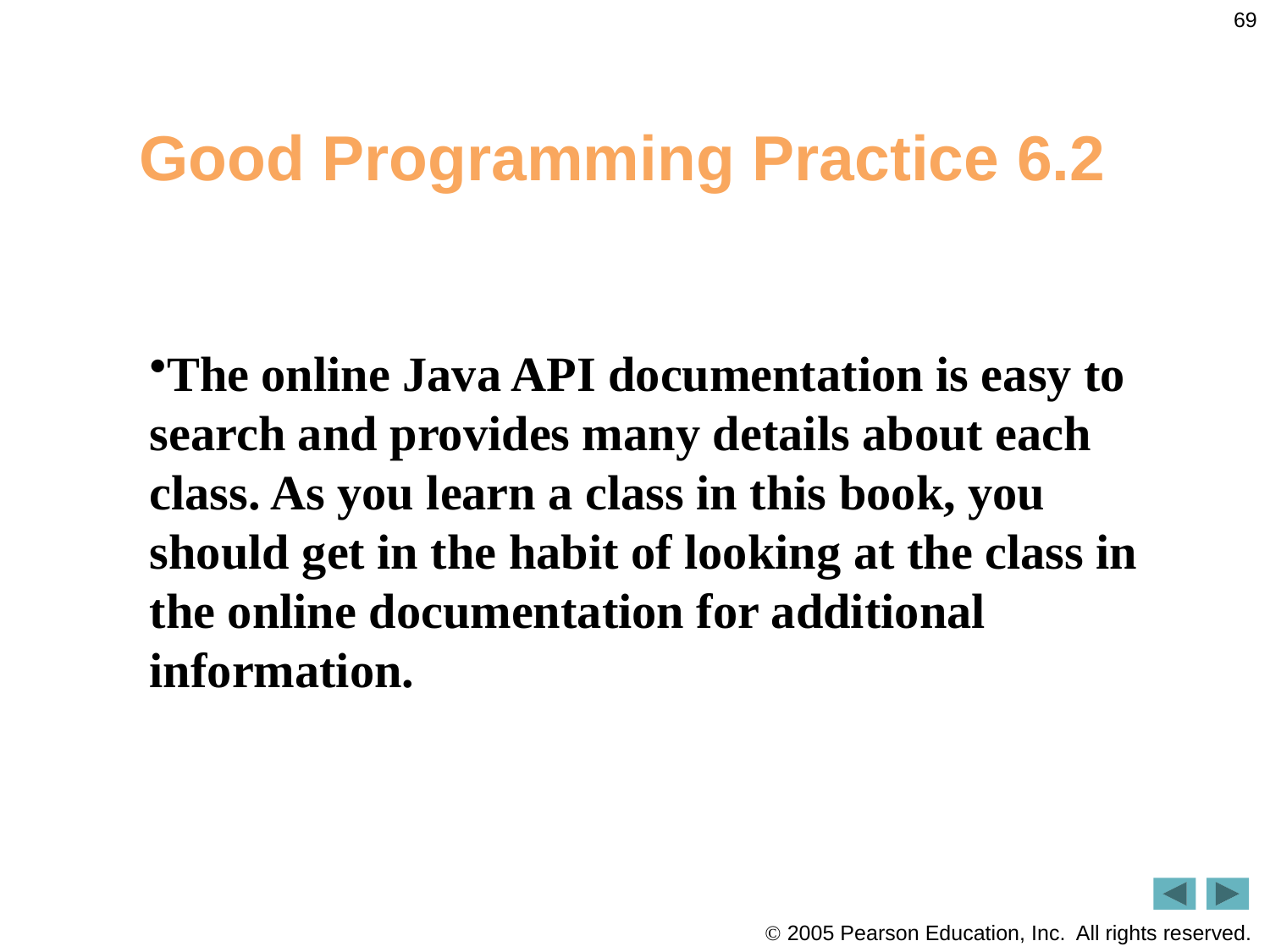

69
# Good Programming Practice 6.2

The online Java API documentation is easy to search and provides many details about each class. As you learn a class in this book, you should get in the habit of looking at the class in the online documentation for additional information.